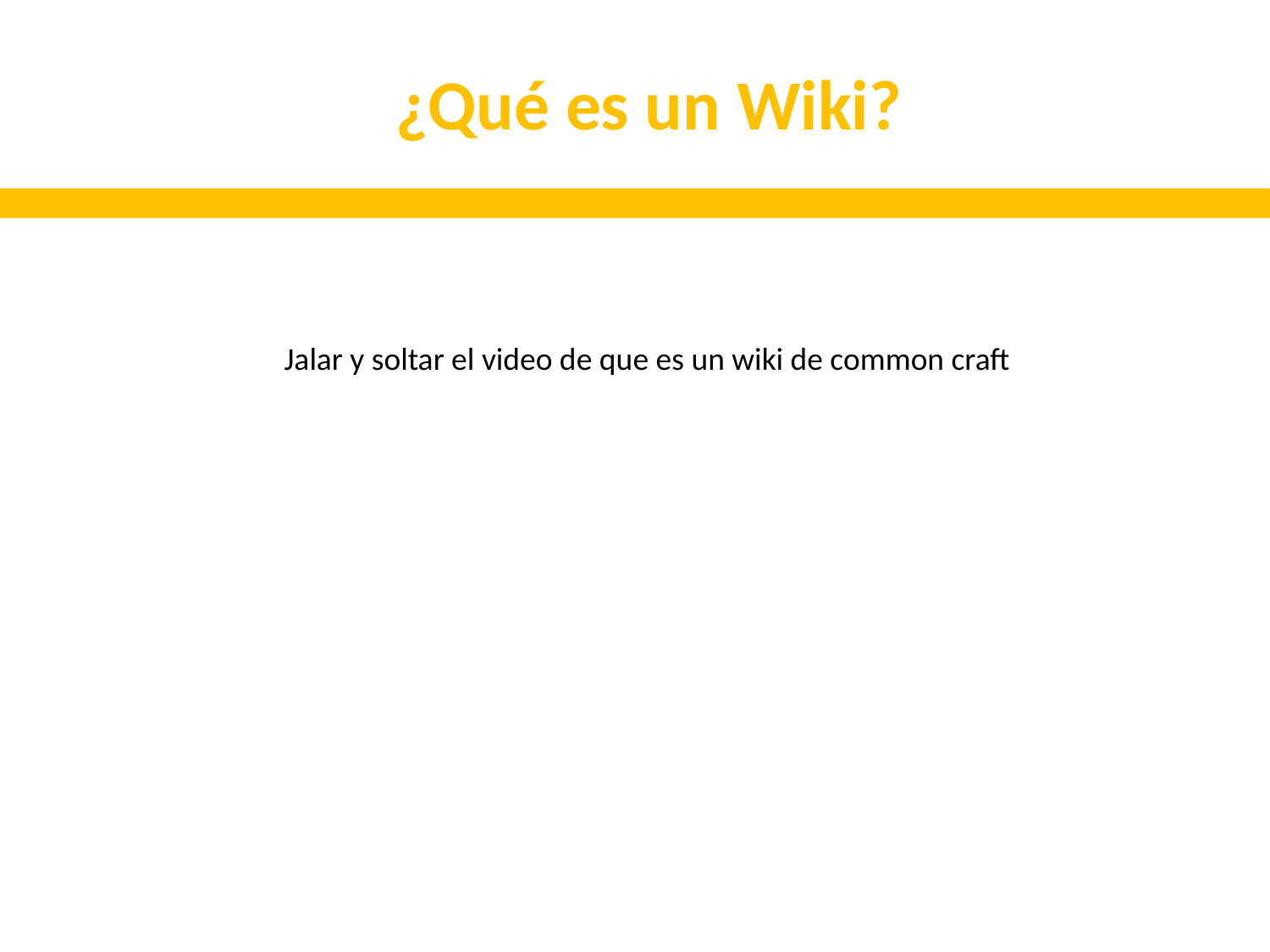

¿Qué es un Wiki?
Jalar y soltar el video de que es un wiki de common craft